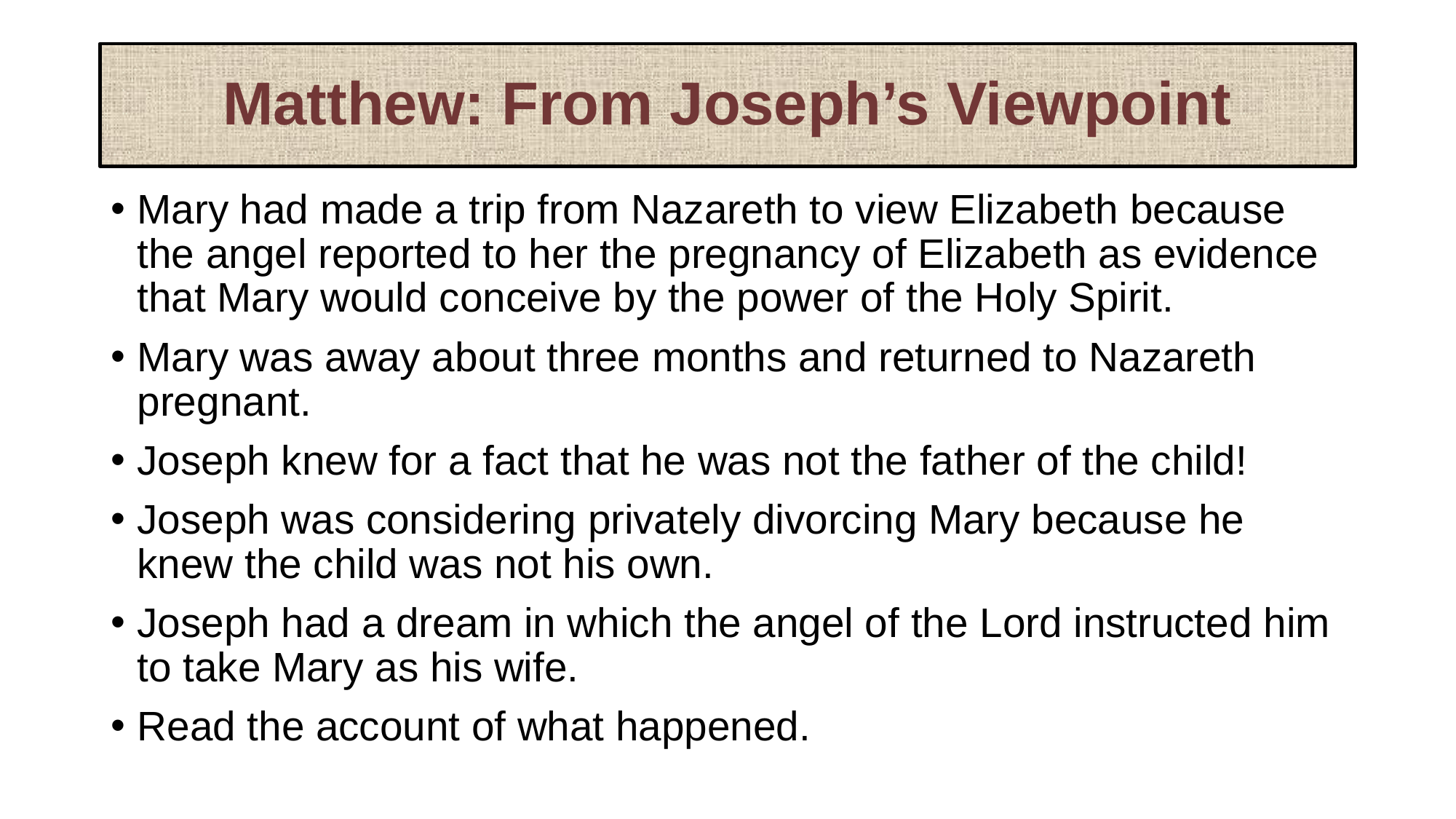

# Matthew: From Joseph’s Viewpoint
Mary had made a trip from Nazareth to view Elizabeth because the angel reported to her the pregnancy of Elizabeth as evidence that Mary would conceive by the power of the Holy Spirit.
Mary was away about three months and returned to Nazareth pregnant.
Joseph knew for a fact that he was not the father of the child!
Joseph was considering privately divorcing Mary because he knew the child was not his own.
Joseph had a dream in which the angel of the Lord instructed him to take Mary as his wife.
Read the account of what happened.